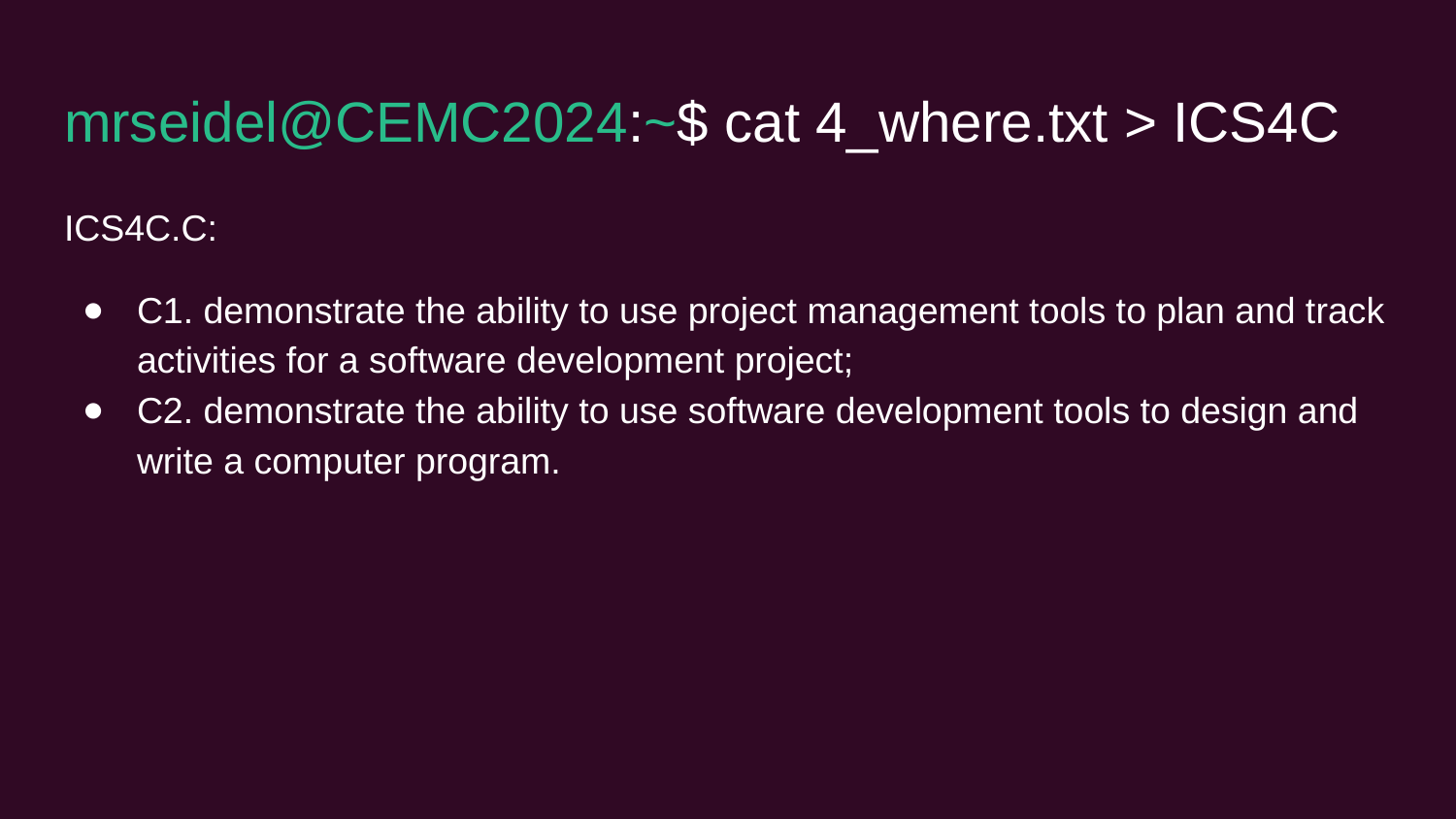

# mrseidel@CEMC2024:~$ cat 4_where.txt > ICS4C
ICS4C.C:
C1. demonstrate the ability to use project management tools to plan and track activities for a software development project;
C2. demonstrate the ability to use software development tools to design and write a computer program.